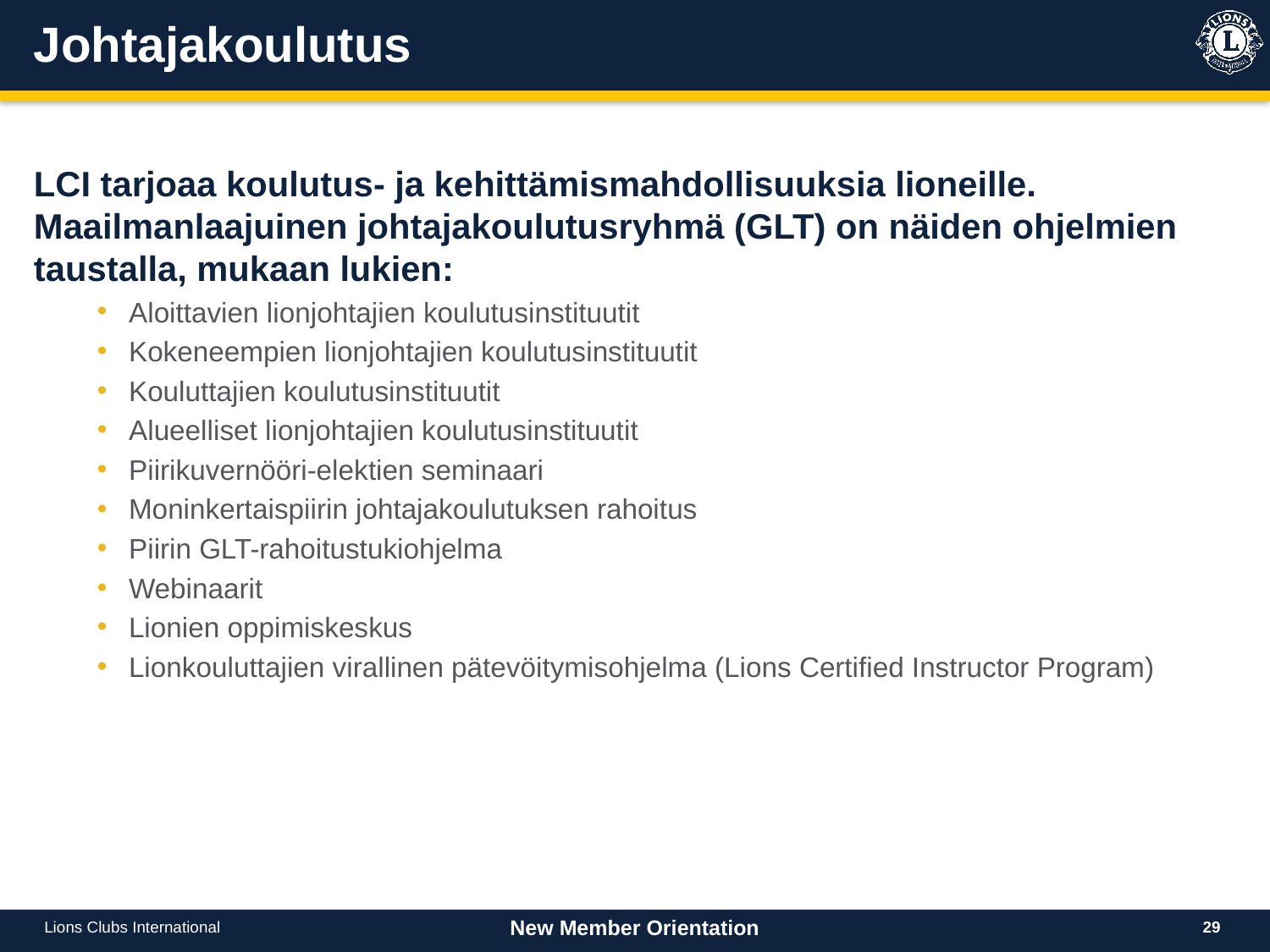

# Johtajakoulutus
LCI tarjoaa koulutus- ja kehittämismahdollisuuksia lioneille. Maailmanlaajuinen johtajakoulutusryhmä (GLT) on näiden ohjelmien taustalla, mukaan lukien:
Aloittavien lionjohtajien koulutusinstituutit
Kokeneempien lionjohtajien koulutusinstituutit
Kouluttajien koulutusinstituutit
Alueelliset lionjohtajien koulutusinstituutit
Piirikuvernööri-elektien seminaari
Moninkertaispiirin johtajakoulutuksen rahoitus
Piirin GLT-rahoitustukiohjelma
Webinaarit
Lionien oppimiskeskus
Lionkouluttajien virallinen pätevöitymisohjelma (Lions Certified Instructor Program)